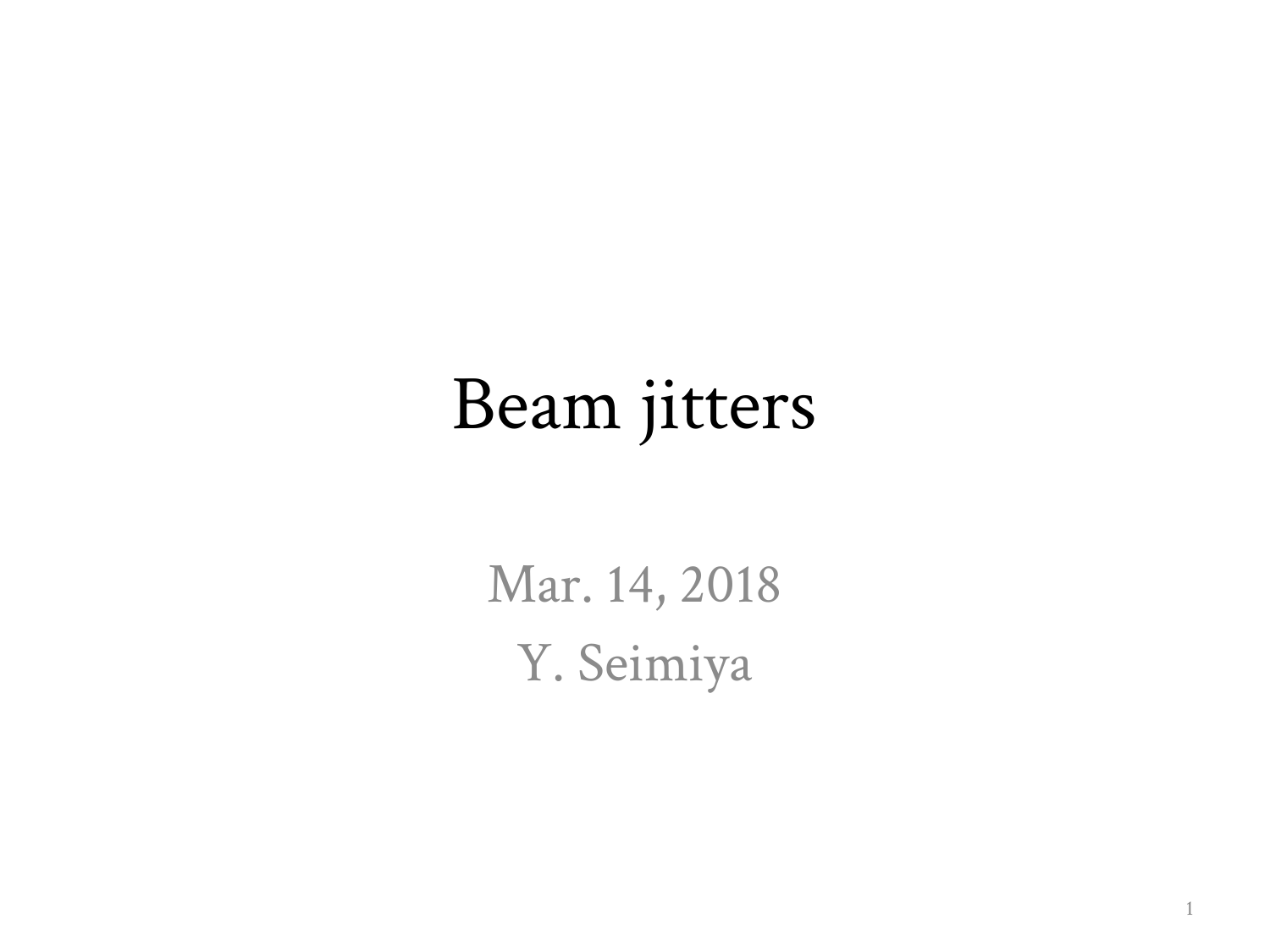

# Beam jitters
Mar. 14, 2018
Y. Seimiya
1